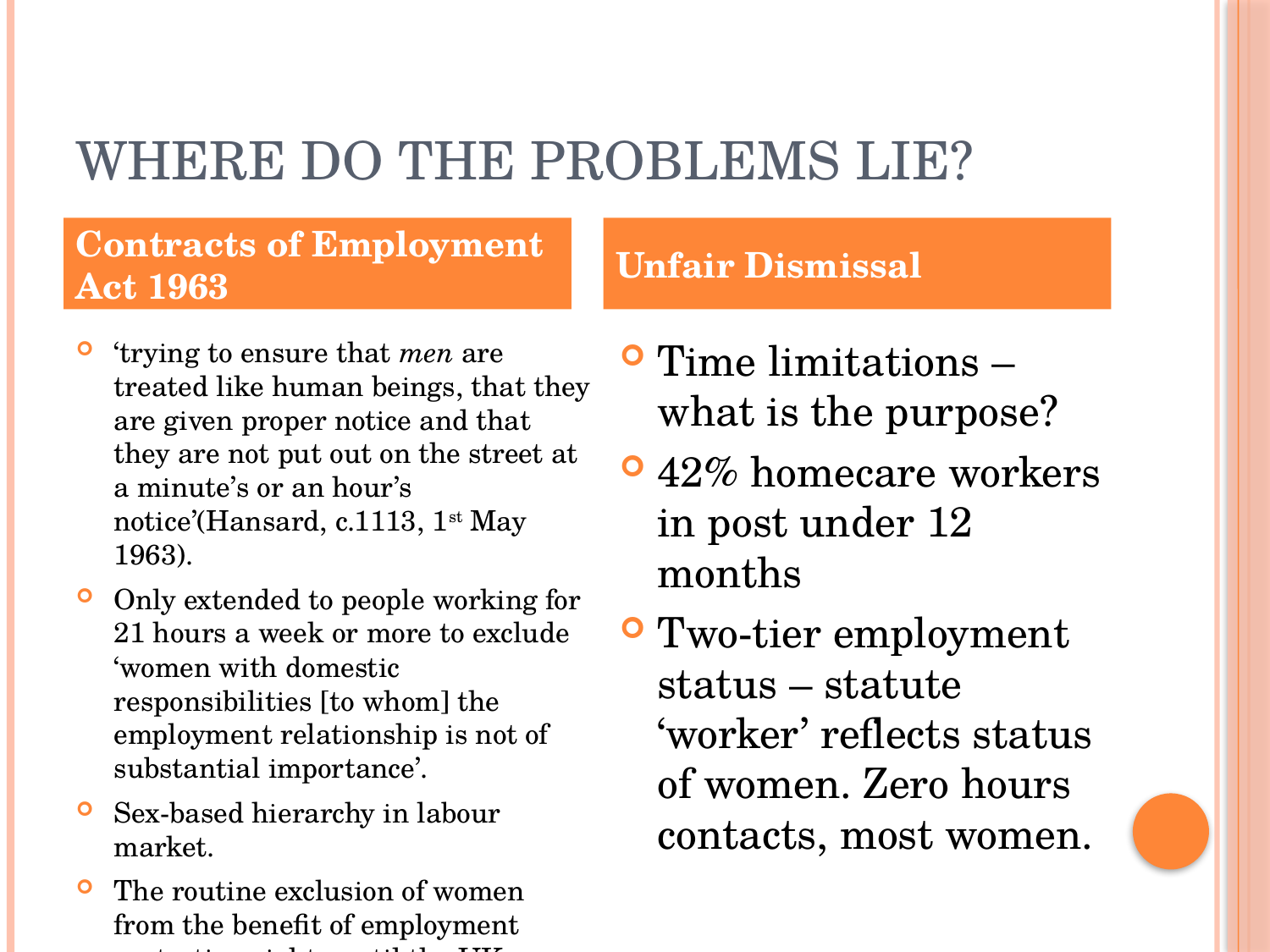

# Where do the problems lie?
Contracts of Employment Act 1963
Unfair Dismissal
‘trying to ensure that men are treated like human beings, that they are given proper notice and that they are not put out on the street at a minute’s or an hour’s notice’(Hansard, c.1113, 1st May 1963).
Only extended to people working for 21 hours a week or more to exclude ‘women with domestic responsibilities [to whom] the employment relationship is not of substantial importance’.
Sex-based hierarchy in labour market.
The routine exclusion of women from the benefit of employment protection rights until the UK responded to pressure from the European Union in the mid-1990s.
Time limitations – what is the purpose?
42% homecare workers in post under 12 months
Two-tier employment status – statute ‘worker’ reflects status of women. Zero hours contacts, most women.